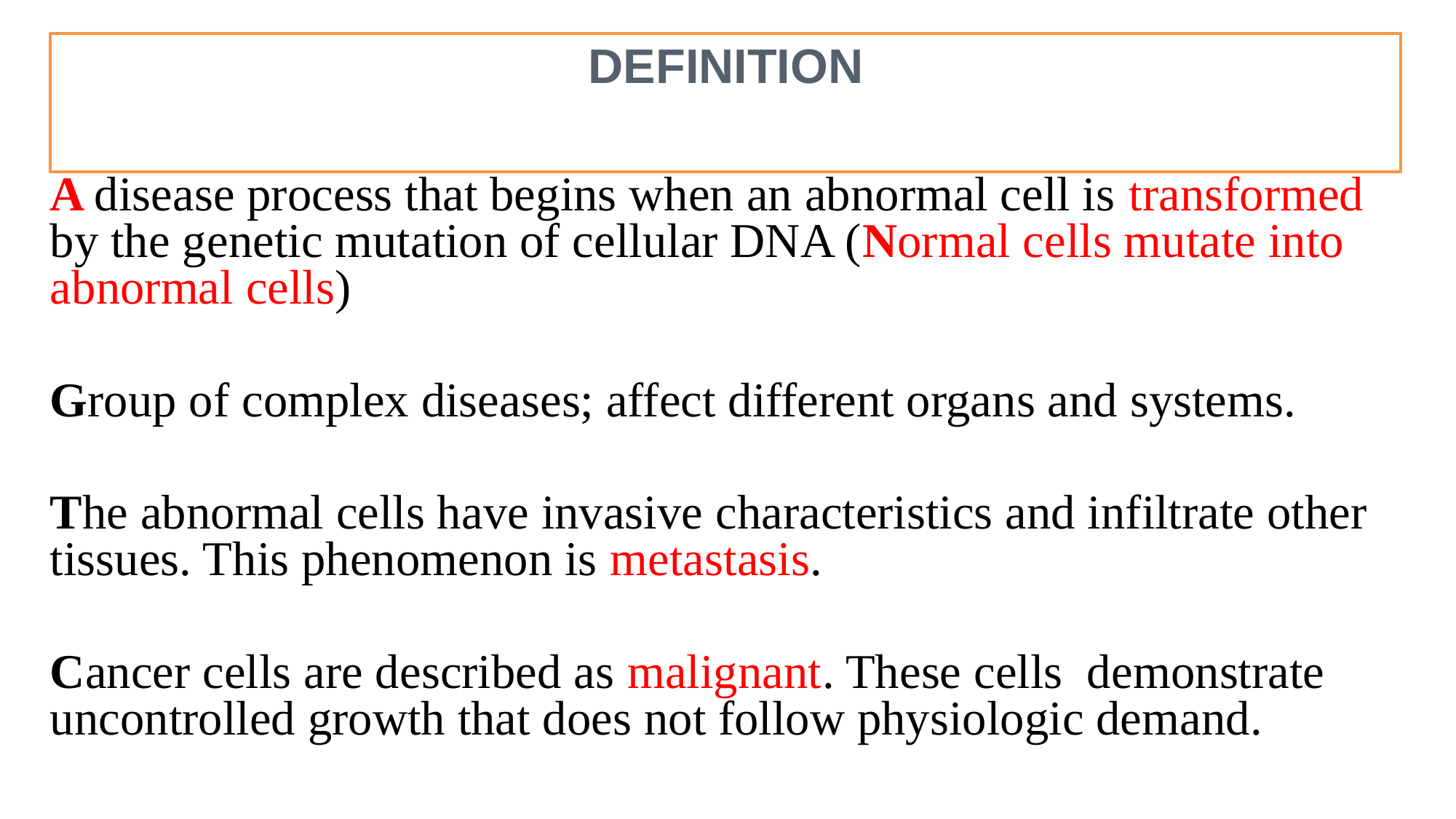

# DEFINITION
A disease process that begins when an abnormal cell is transformed by the genetic mutation of cellular DNA (Normal cells mutate into abnormal cells)

Group of complex diseases; affect different organs and systems.

The abnormal cells have invasive characteristics and infiltrate other tissues. This phenomenon is metastasis.

Cancer cells are described as malignant. These cells  demonstrate uncontrolled growth that does not follow physiologic demand.